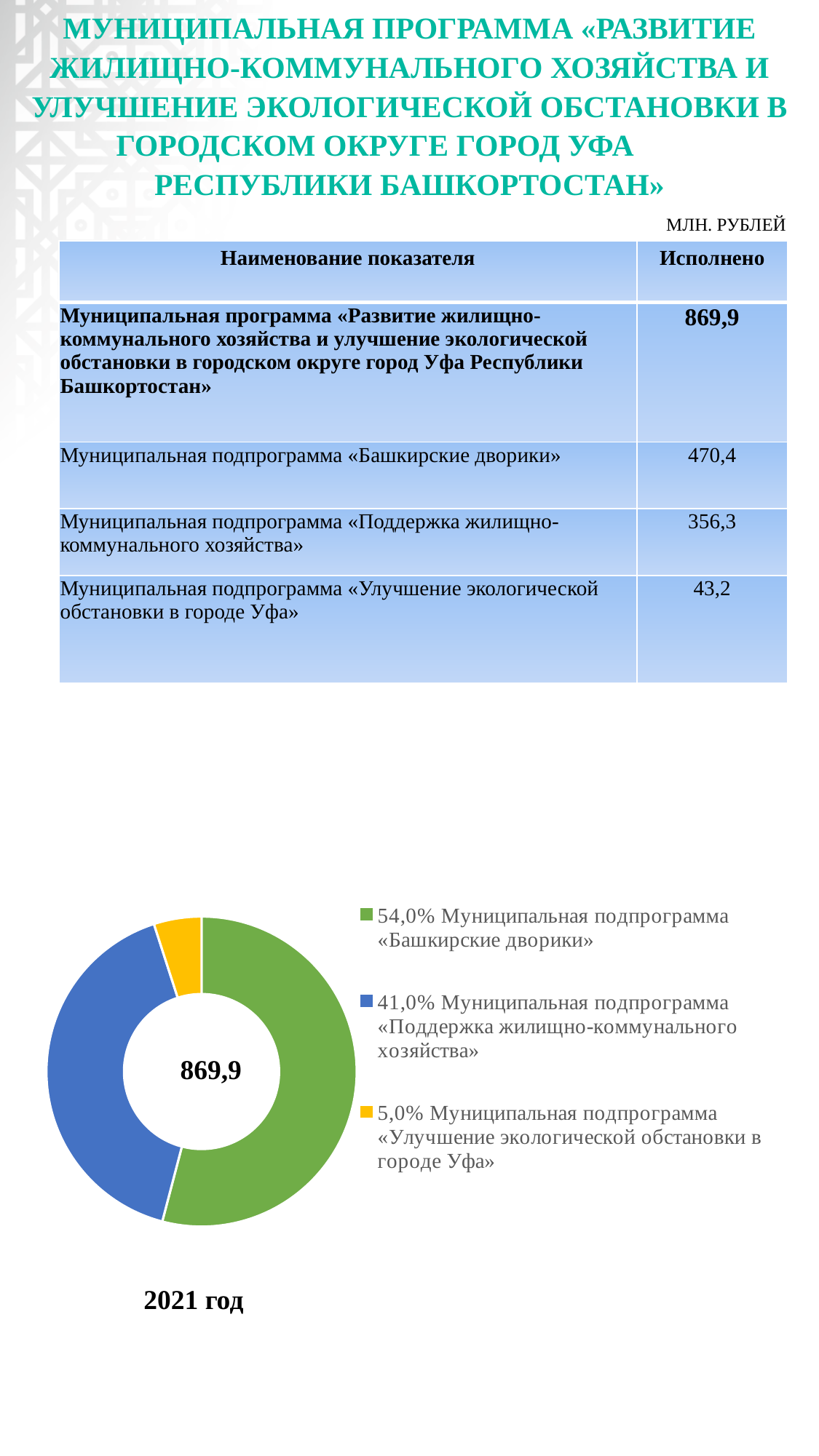

# МУНИЦИПАЛЬНАЯ ПРОГРАММА «РАЗВИТИЕ ЖИЛИЩНО-КОММУНАЛЬНОГО ХОЗЯЙСТВА И УЛУЧШЕНИЕ ЭКОЛОГИЧЕСКОЙ ОБСТАНОВКИ В ГОРОДСКОМ ОКРУГЕ ГОРОД УФА          РЕСПУБЛИКИ БАШКОРТОСТАН»
МЛН. РУБЛЕЙ
| Наименование показателя | Исполнено |
| --- | --- |
| Муниципальная программа «Развитие жилищно-коммунального хозяйства и улучшение экологической обстановки в городском округе город Уфа Республики Башкортостан» | 869,9 |
| Муниципальная подпрограмма «Башкирские дворики» | 470,4 |
| Муниципальная подпрограмма «Поддержка жилищно-коммунального хозяйства» | 356,3 |
| Муниципальная подпрограмма «Улучшение экологической обстановки в городе Уфа» | 43,2 |

### Chart

| Category | Столбец1 |
|---|---|
| 54,0% Муниципальная подпрограмма «Башкирские дворики» | 470.4 |
| 41,0% Муниципальная подпрограмма «Поддержка жилищно-коммунального хозяйства» | 356.3 |
| 5,0% Муниципальная подпрограмма «Улучшение экологической обстановки в городе Уфа» | 43.2 |
869,9
2021 год